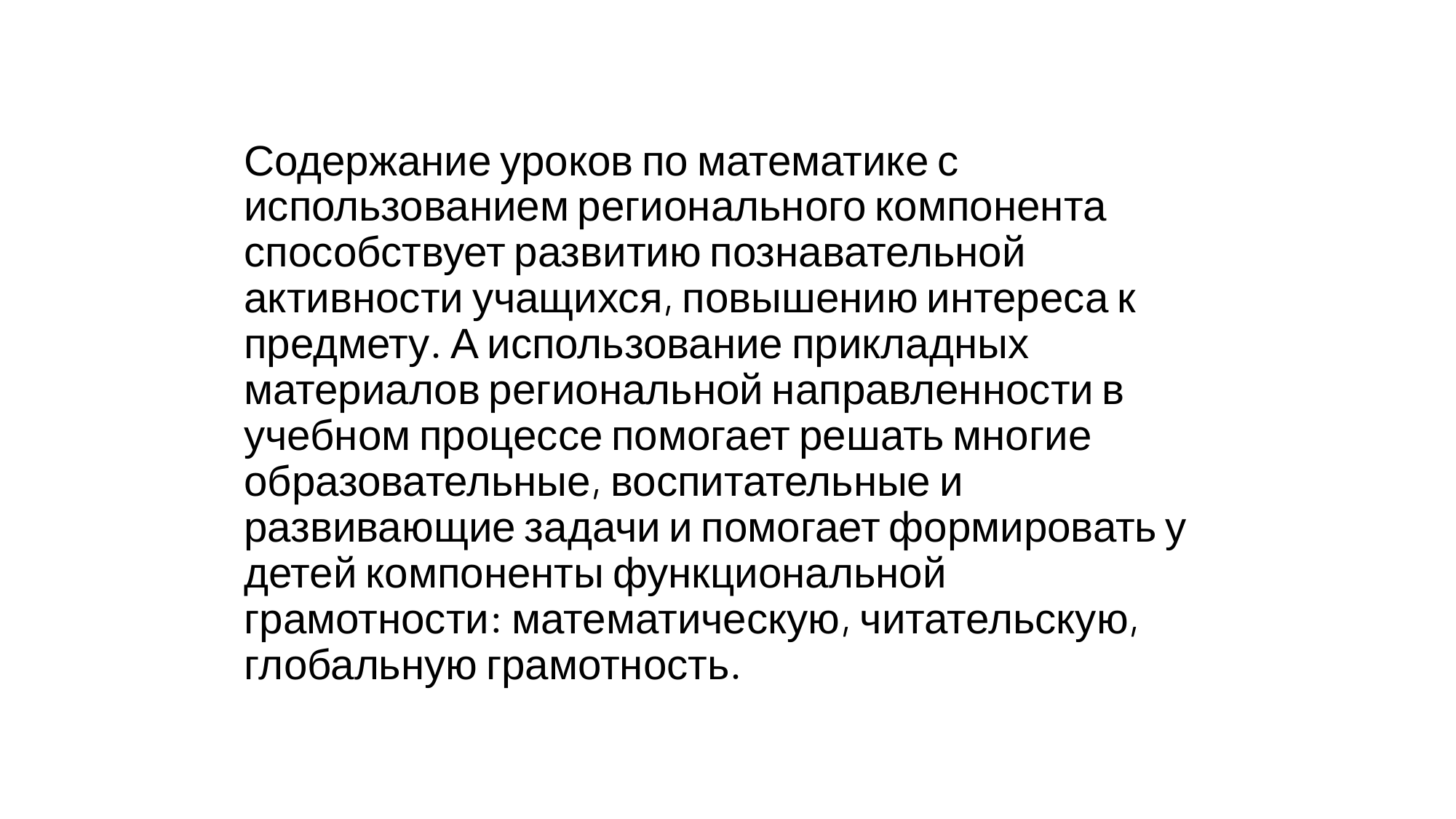

# Содержание уроков по математике с использованием регионального компонента способствует развитию познавательной активности учащихся, повышению интереса к предмету. А использование прикладных материалов региональной направленности в учебном процессе помогает решать многие образовательные, воспитательные и развивающие задачи и помогает формировать у детей компоненты функциональной грамотности: математическую, читательскую, глобальную грамотность.